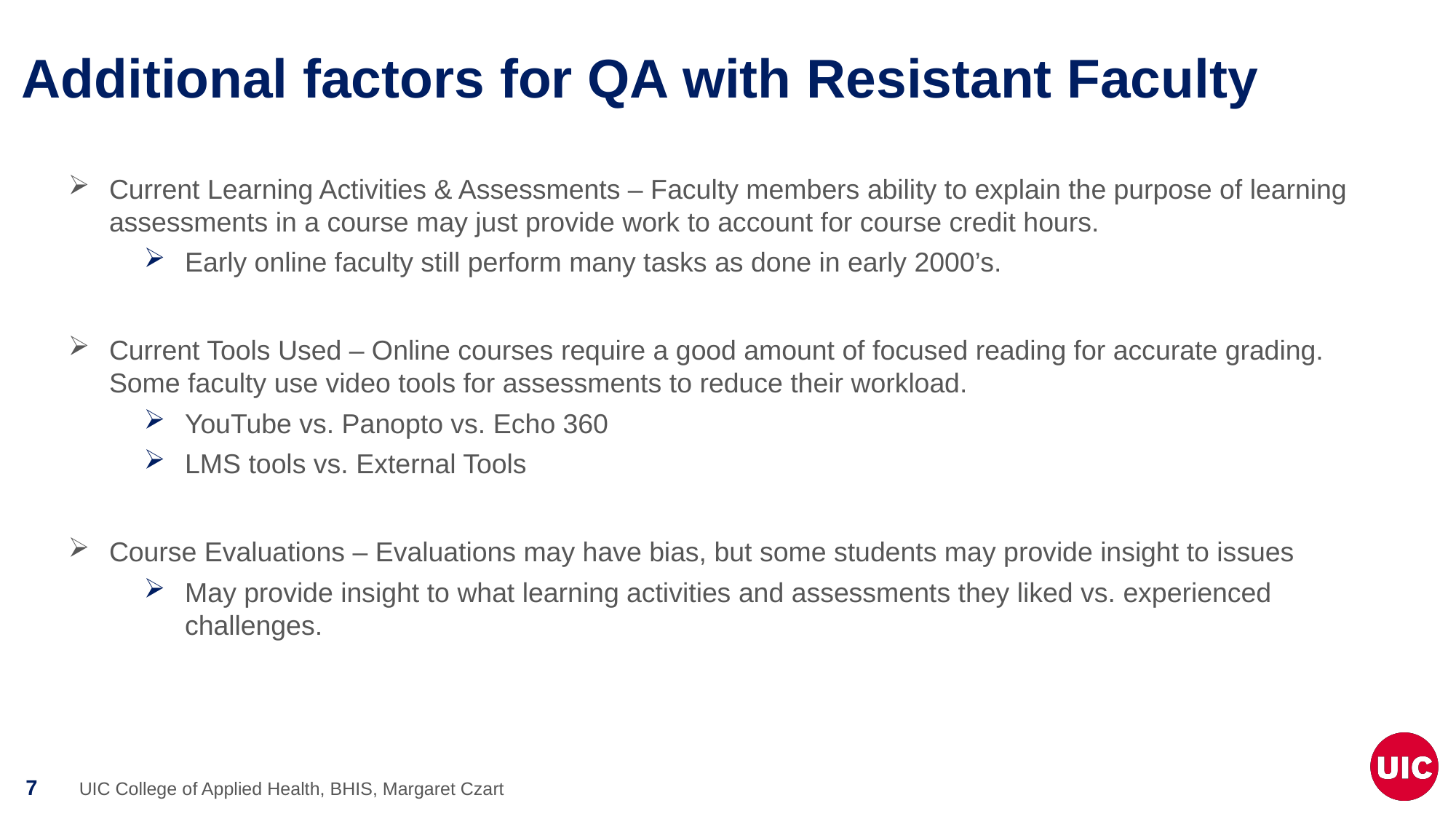

# Additional factors for QA with Resistant Faculty
Current Learning Activities & Assessments – Faculty members ability to explain the purpose of learning  assessments in a course may just provide work to account for course credit hours.
Early online faculty still perform many tasks as done in early 2000’s.

Current Tools Used – Online courses require a good amount of focused reading for accurate grading. Some faculty use video tools for assessments to reduce their workload.
YouTube vs. Panopto vs. Echo 360
LMS tools vs. External Tools

Course Evaluations – Evaluations may have bias, but some students may provide insight to issues
May provide insight to what learning activities and assessments they liked vs. experienced challenges.
UIC College of Applied Health, BHIS, Margaret Czart